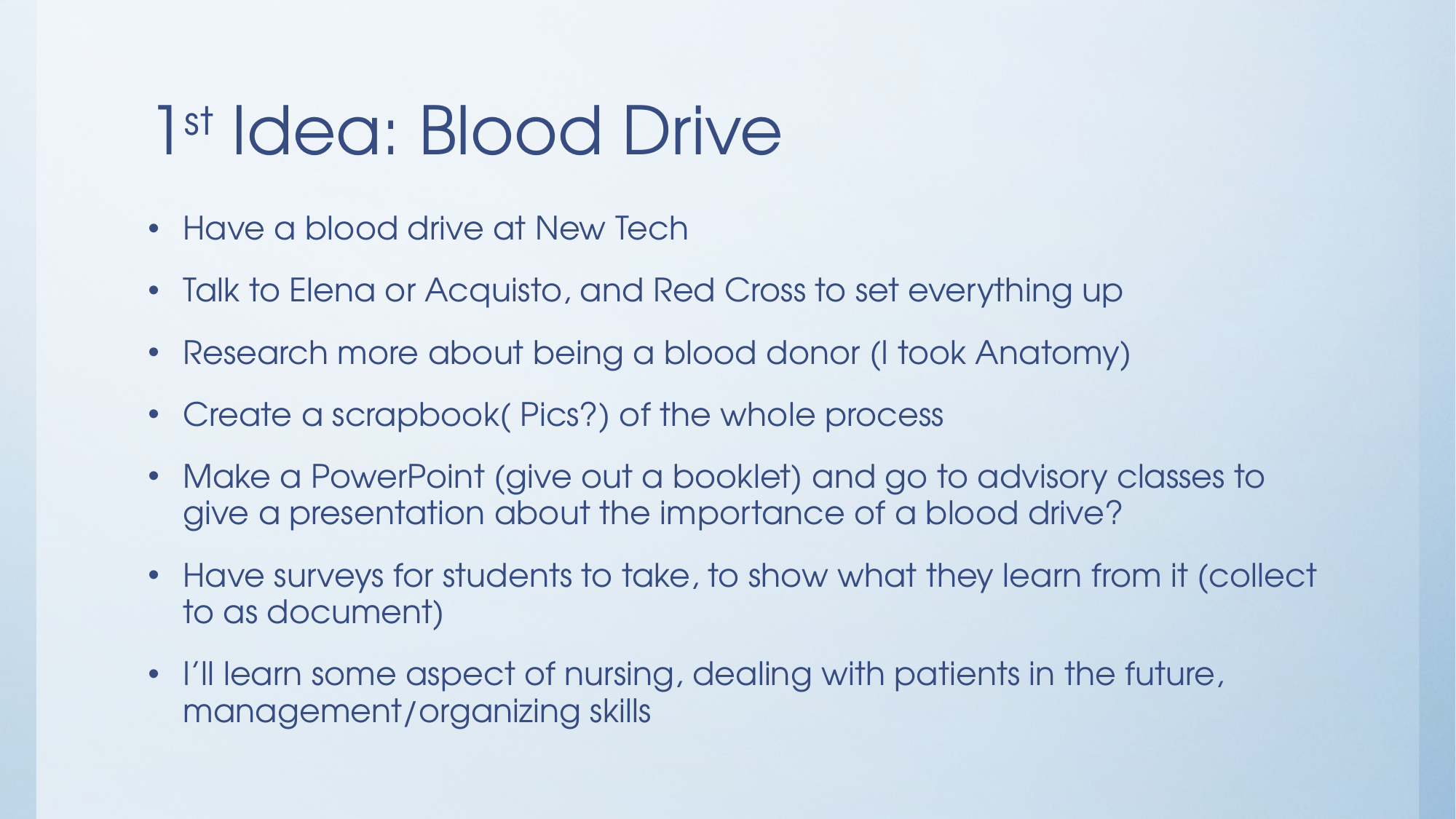

# 1st Idea: Blood Drive
Have a blood drive at New Tech
Talk to Elena or Acquisto, and Red Cross to set everything up
Research more about being a blood donor (I took Anatomy)
Create a scrapbook( Pics?) of the whole process
Make a PowerPoint (give out a booklet) and go to advisory classes to give a presentation about the importance of a blood drive?
Have surveys for students to take, to show what they learn from it (collect to as document)
I’ll learn some aspect of nursing, dealing with patients in the future, management/organizing skills